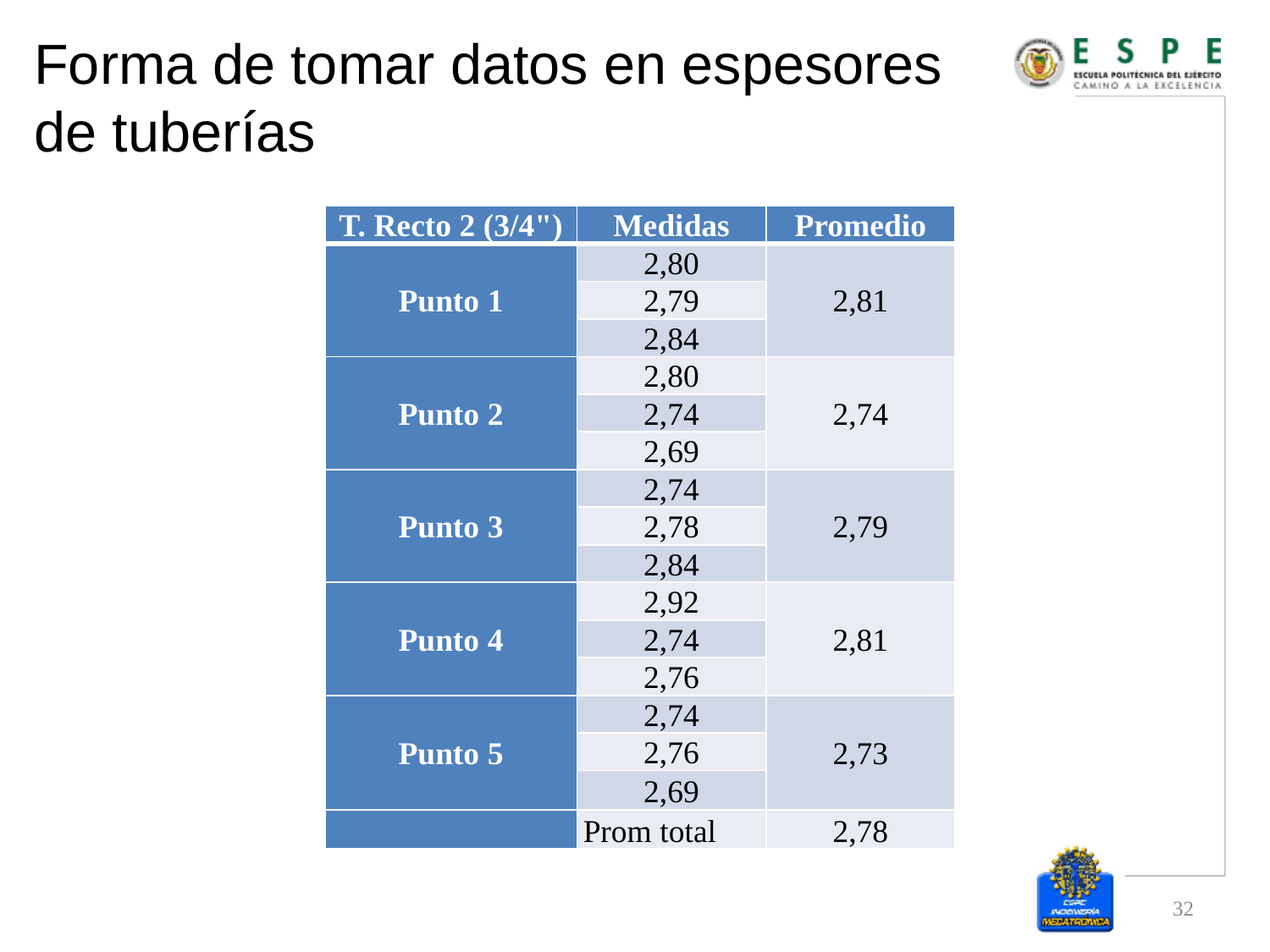

# Forma de tomar datos en espesores de tuberías
| T. Recto 2 (3/4") | Medidas | Promedio |
| --- | --- | --- |
| Punto 1 | 2,80 | 2,81 |
|  | 2,79 |  |
|  | 2,84 |  |
| Punto 2 | 2,80 | 2,74 |
|  | 2,74 |  |
|  | 2,69 |  |
| Punto 3 | 2,74 | 2,79 |
|  | 2,78 |  |
|  | 2,84 |  |
| Punto 4 | 2,92 | 2,81 |
|  | 2,74 |  |
|  | 2,76 |  |
| Punto 5 | 2,74 | 2,73 |
|  | 2,76 |  |
|  | 2,69 |  |
|  | Prom total | 2,78 |
32